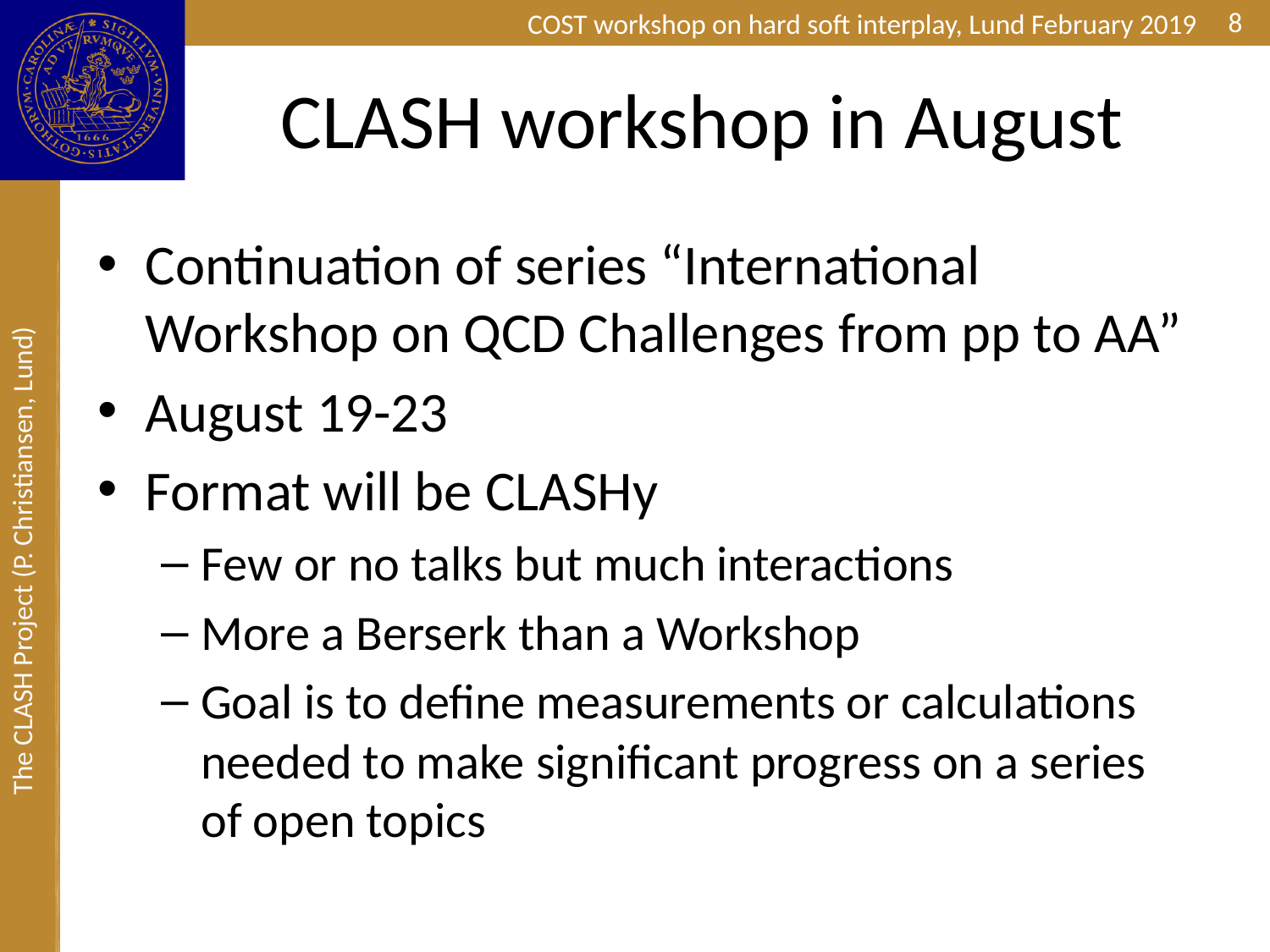

8
# CLASH workshop in August
Continuation of series “International Workshop on QCD Challenges from pp to AA”
August 19-23
Format will be CLASHy
Few or no talks but much interactions
More a Berserk than a Workshop
Goal is to define measurements or calculations needed to make significant progress on a series of open topics